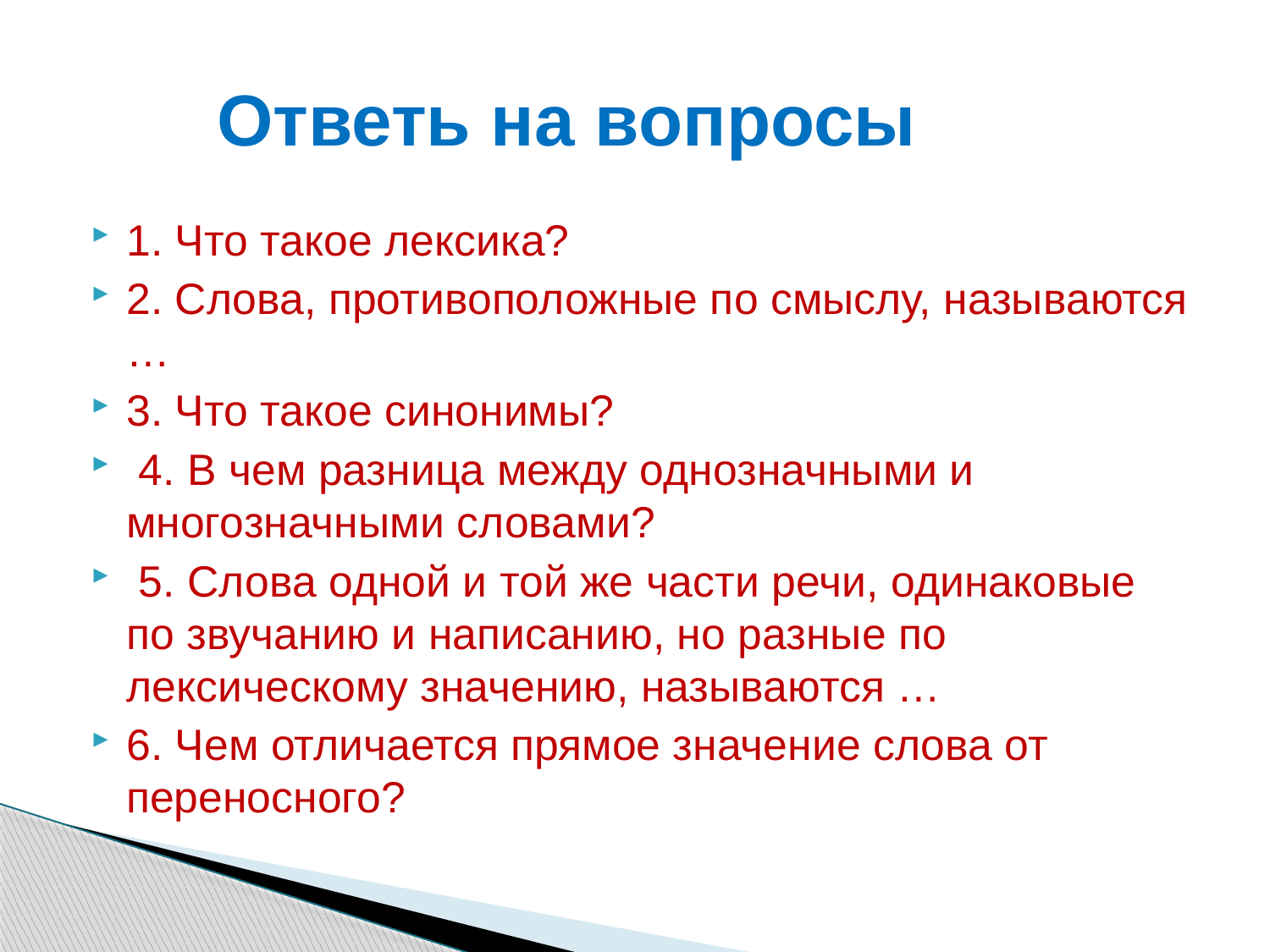

# Ответь на вопросы
1. Что такое лексика?
2. Слова, противоположные по смыслу, называются …
3. Что такое синонимы?
 4. В чем разница между однозначными и многозначными словами?
 5. Слова одной и той же части речи, одинаковые по звучанию и написанию, но разные по лексическому значению, называются …
6. Чем отличается прямое значение слова от переносного?